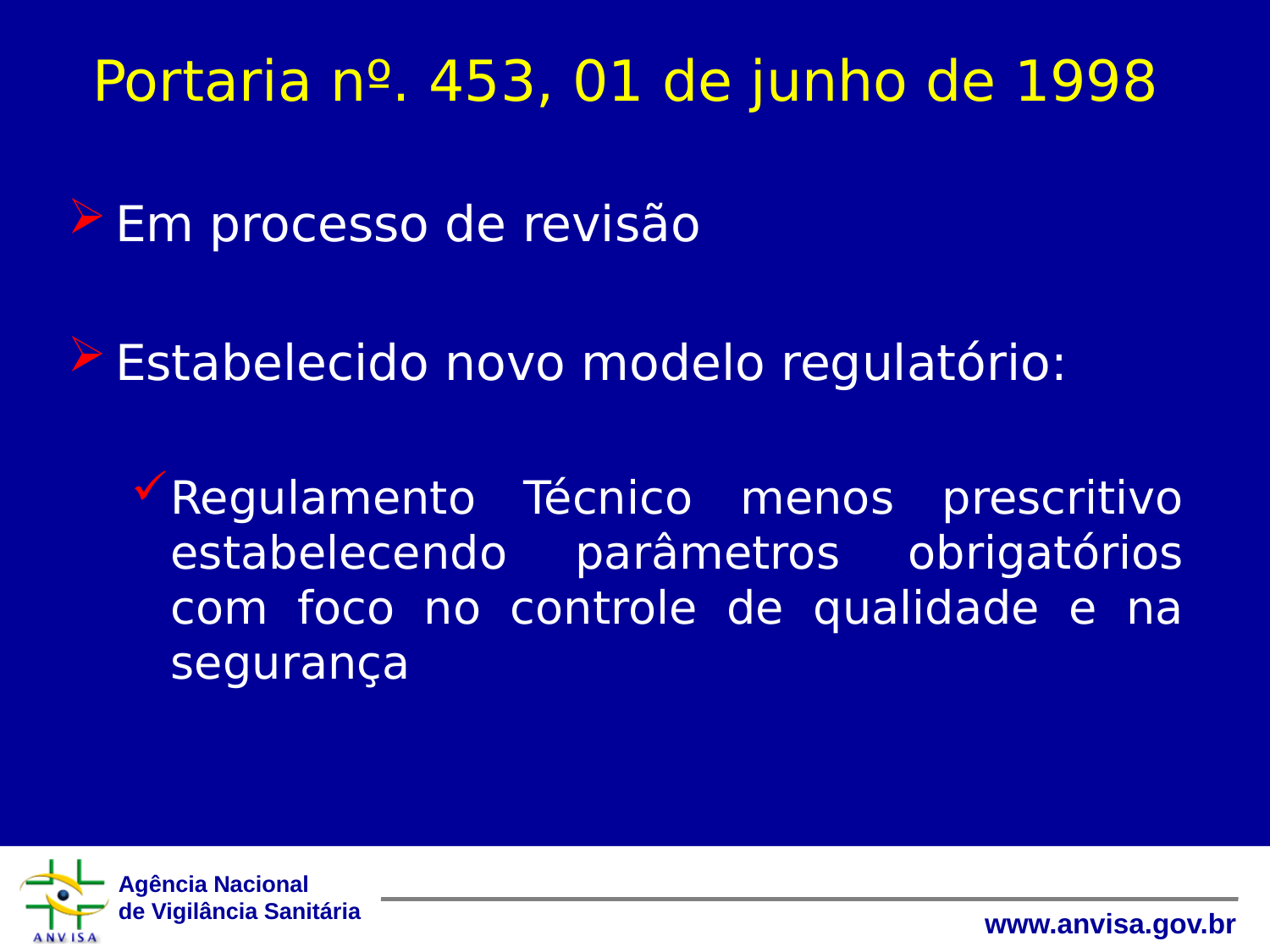

# Portaria nº. 453, 01 de junho de 1998
Em processo de revisão

Estabelecido novo modelo regulatório:

Regulamento Técnico menos prescritivo estabelecendo parâmetros obrigatórios com foco no controle de qualidade e na segurança